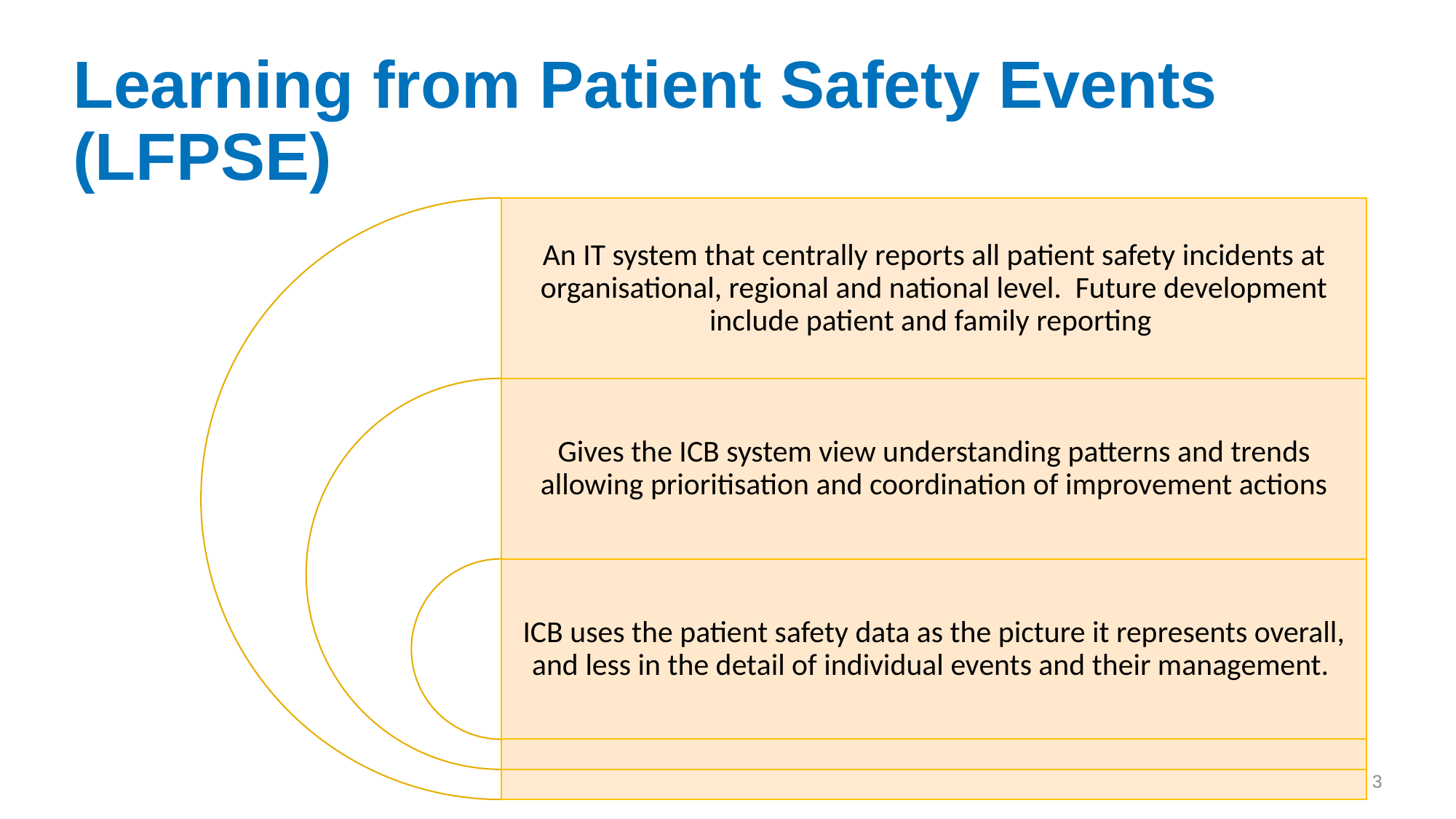

# Learning from Patient Safety Events (LFPSE)
An IT system that centrally reports all patient safety incidents at organisational, regional and national level.  Future development include patient and family reporting
Gives the ICB system view understanding patterns and trends allowing prioritisation and coordination of improvement actions
ICB uses the patient safety data as the picture it represents overall, and less in the detail of individual events and their management.
3